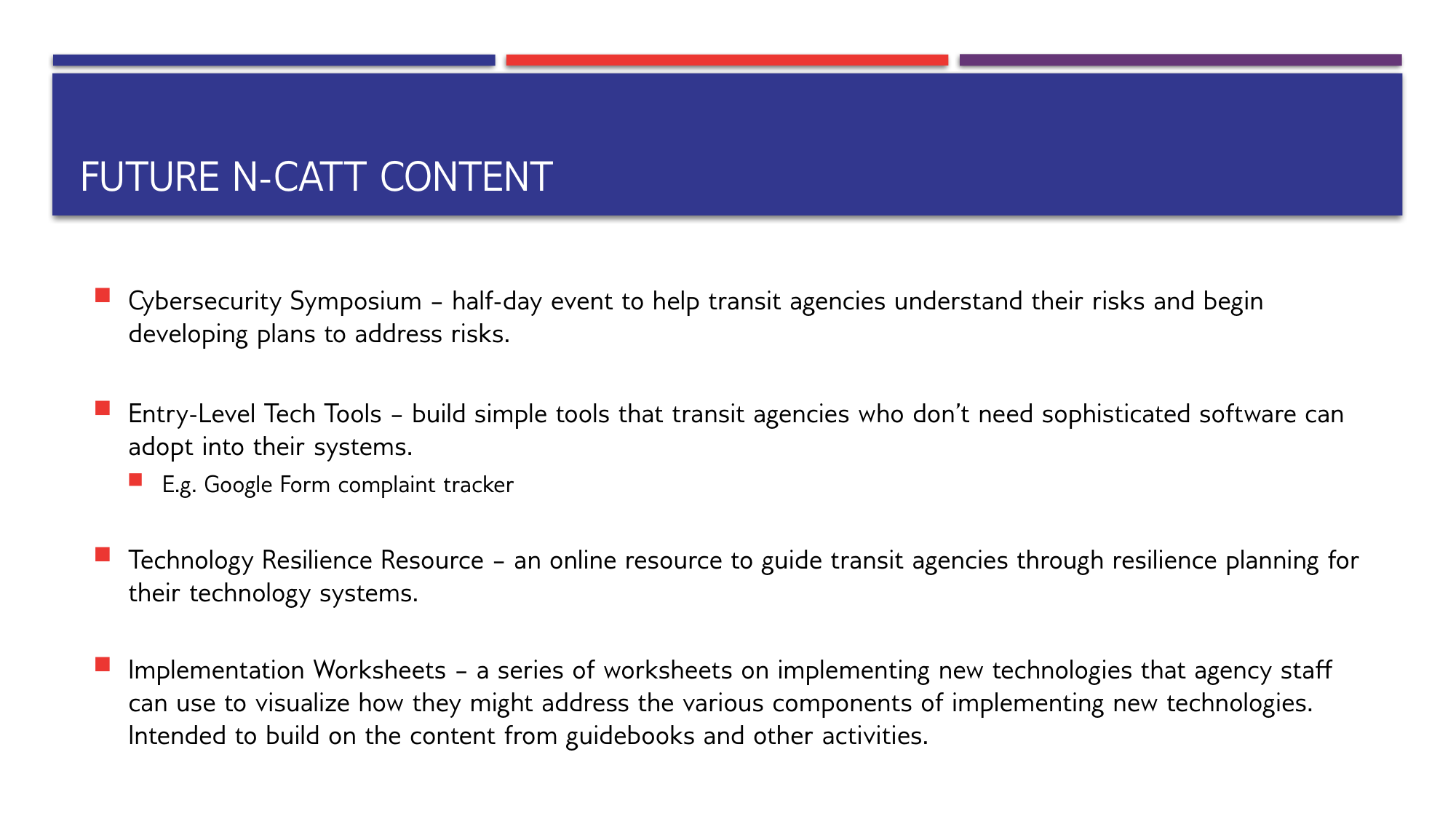

# Future N-CATT Content
Cybersecurity Symposium – half-day event to help transit agencies understand their risks and begin developing plans to address risks.

Entry-Level Tech Tools – build simple tools that transit agencies who don’t need sophisticated software can adopt into their systems.
E.g. Google Form complaint tracker

Technology Resilience Resource – an online resource to guide transit agencies through resilience planning for their technology systems.

Implementation Worksheets – a series of worksheets on implementing new technologies that agency staff can use to visualize how they might address the various components of implementing new technologies. Intended to build on the content from guidebooks and other activities.